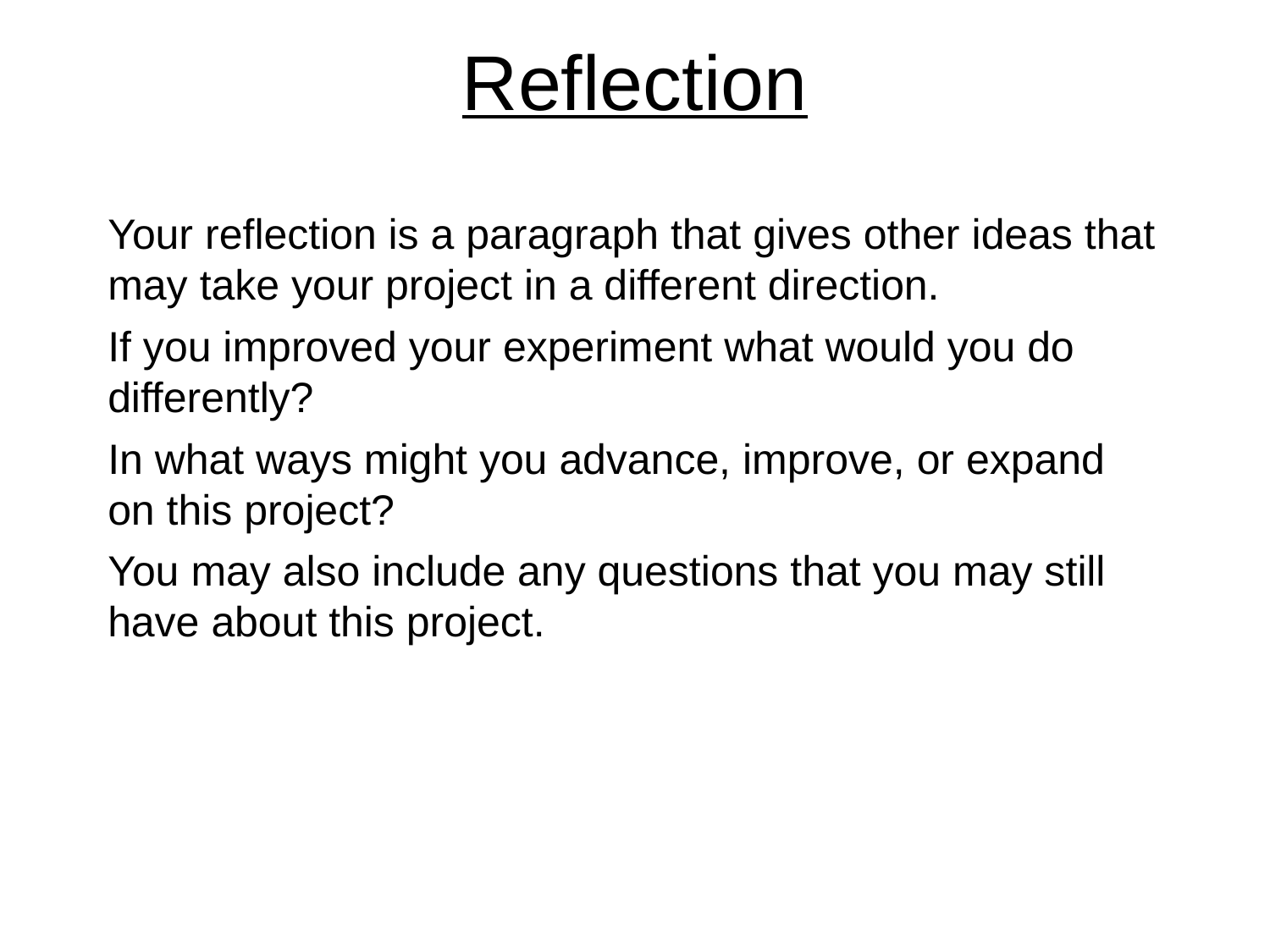

# Reflection
Your reflection is a paragraph that gives other ideas that may take your project in a different direction.
If you improved your experiment what would you do differently?
In what ways might you advance, improve, or expand on this project?
You may also include any questions that you may still have about this project.